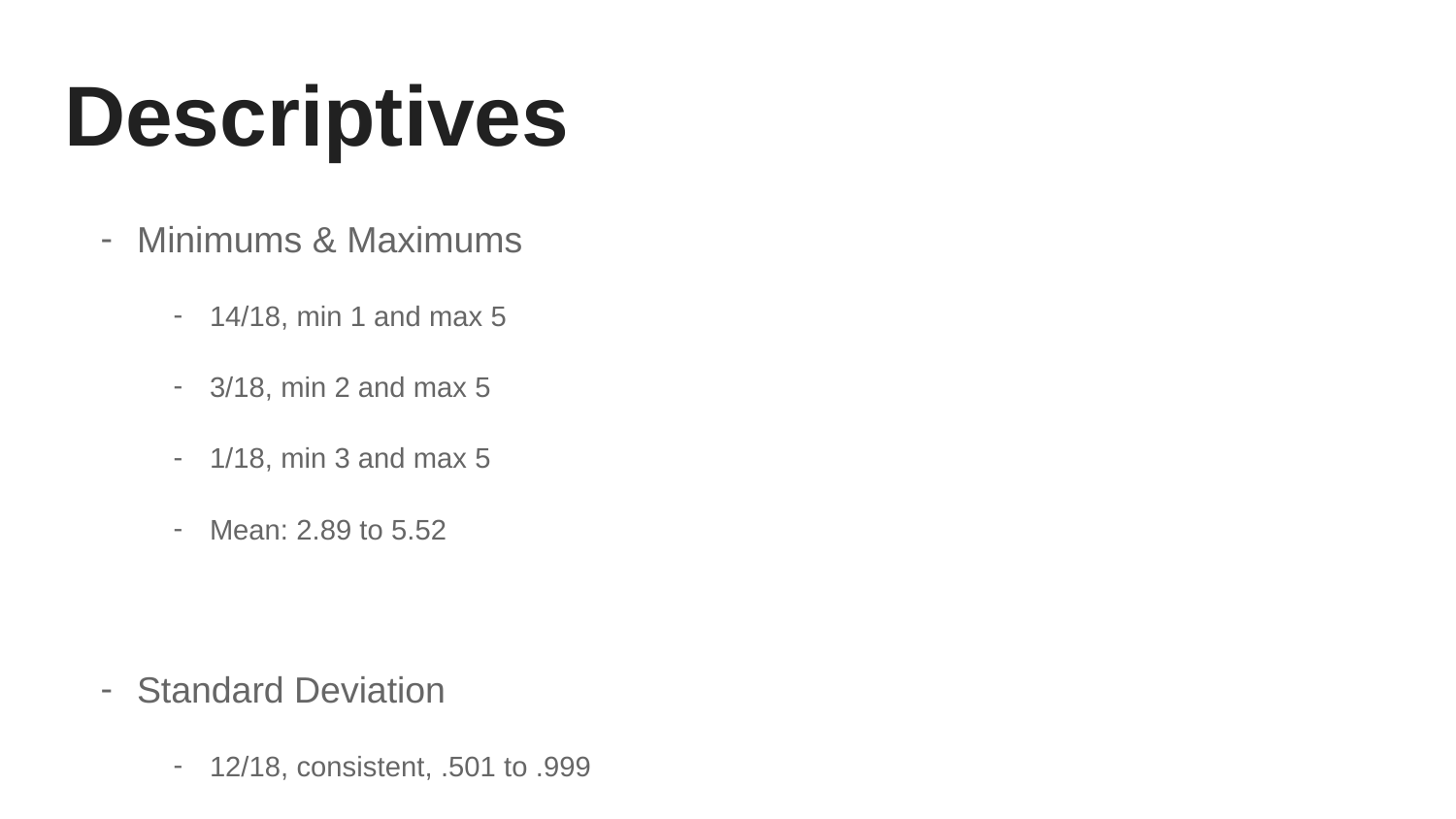

# Descriptives
Minimums & Maximums
14/18, min 1 and max 5
3/18, min 2 and max 5
1/18, min 3 and max 5
Mean: 2.89 to 5.52

Standard Deviation
12/18, consistent, .501 to .999
6/18, inconsistent, 1.003 to 1.119